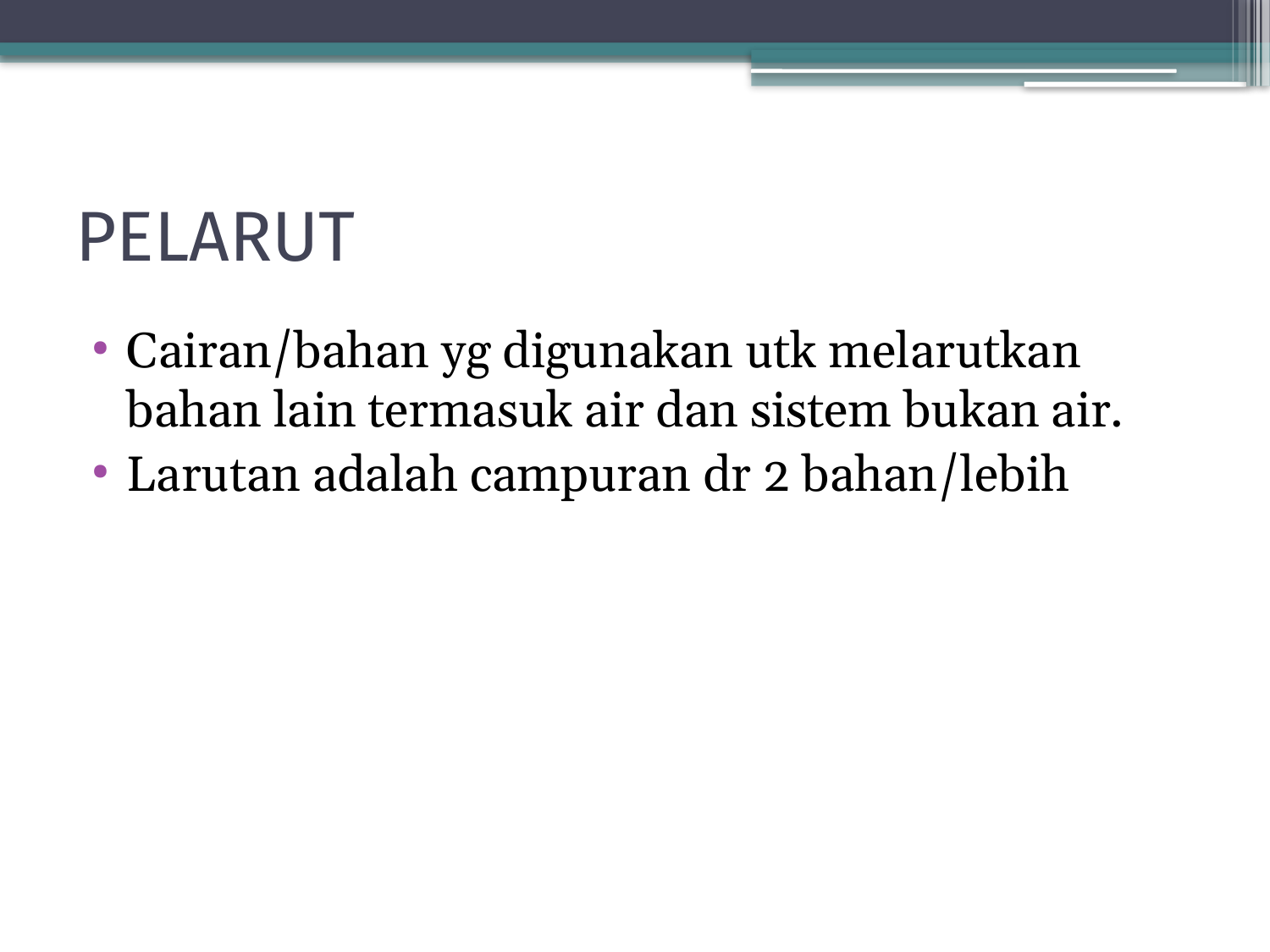

# PELARUT
Cairan/bahan yg digunakan utk melarutkan bahan lain termasuk air dan sistem bukan air.
Larutan adalah campuran dr 2 bahan/lebih